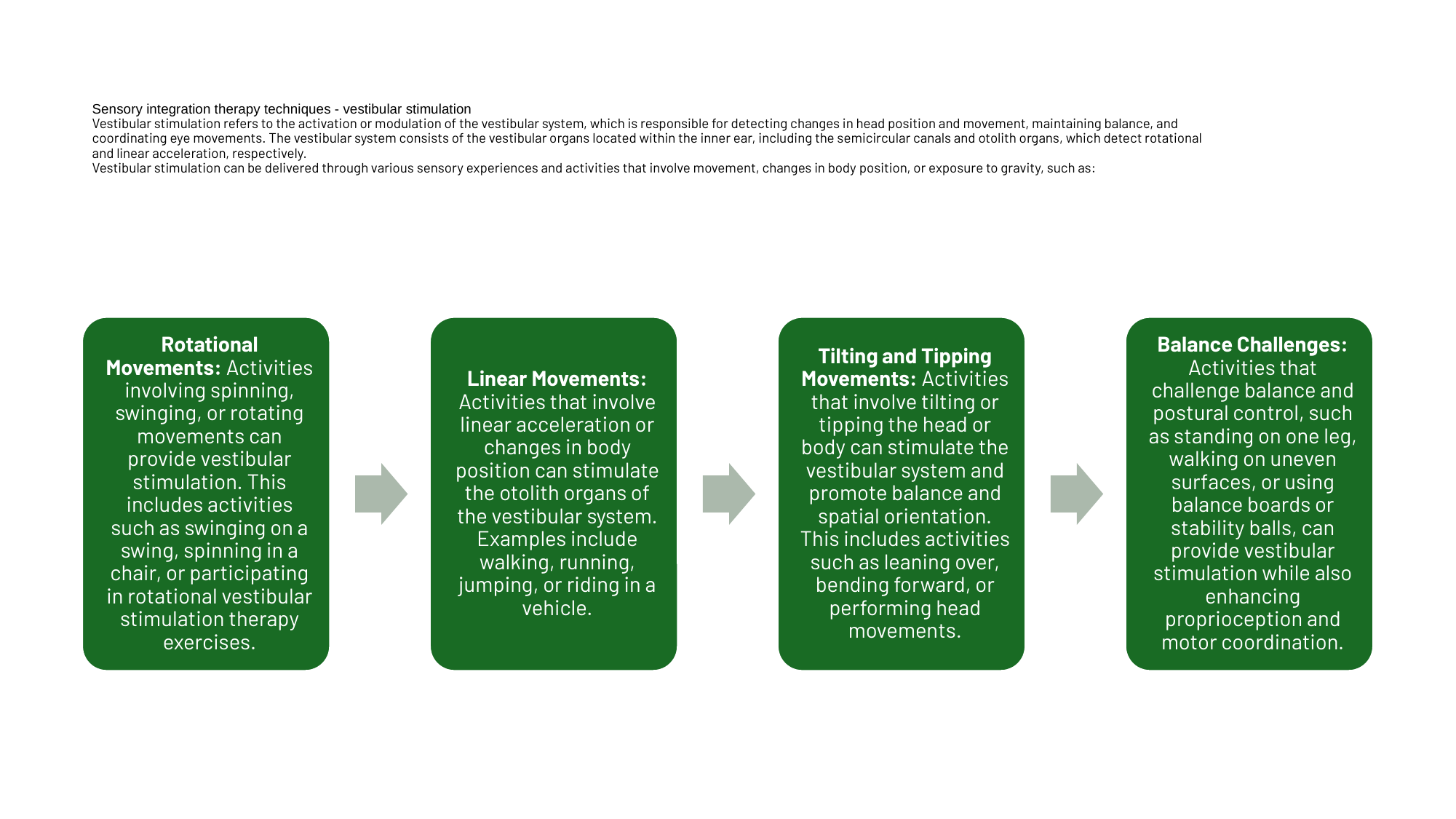

# Sensory integration therapy techniques - vestibular stimulation Vestibular stimulation refers to the activation or modulation of the vestibular system, which is responsible for detecting changes in head position and movement, maintaining balance, and coordinating eye movements. The vestibular system consists of the vestibular organs located within the inner ear, including the semicircular canals and otolith organs, which detect rotational and linear acceleration, respectively. Vestibular stimulation can be delivered through various sensory experiences and activities that involve movement, changes in body position, or exposure to gravity, such as:
Rotational Movements: Activities involving spinning, swinging, or rotating movements can provide vestibular stimulation. This includes activities such as swinging on a swing, spinning in a chair, or participating in rotational vestibular stimulation therapy exercises.

Linear Movements: Activities that involve linear acceleration or changes in body position can stimulate the otolith organs of the vestibular system. Examples include walking, running, jumping, or riding in a vehicle.

Tilting and Tipping Movements: Activities that involve tilting or tipping the head or body can stimulate the vestibular system and promote balance and spatial orientation. This includes activities such as leaning over, bending forward, or performing head movements.

Balance Challenges: Activities that challenge balance and postural control, such as standing on one leg, walking on uneven surfaces, or using balance boards or stability balls, can provide vestibular stimulation while also enhancing proprioception and motor coordination.